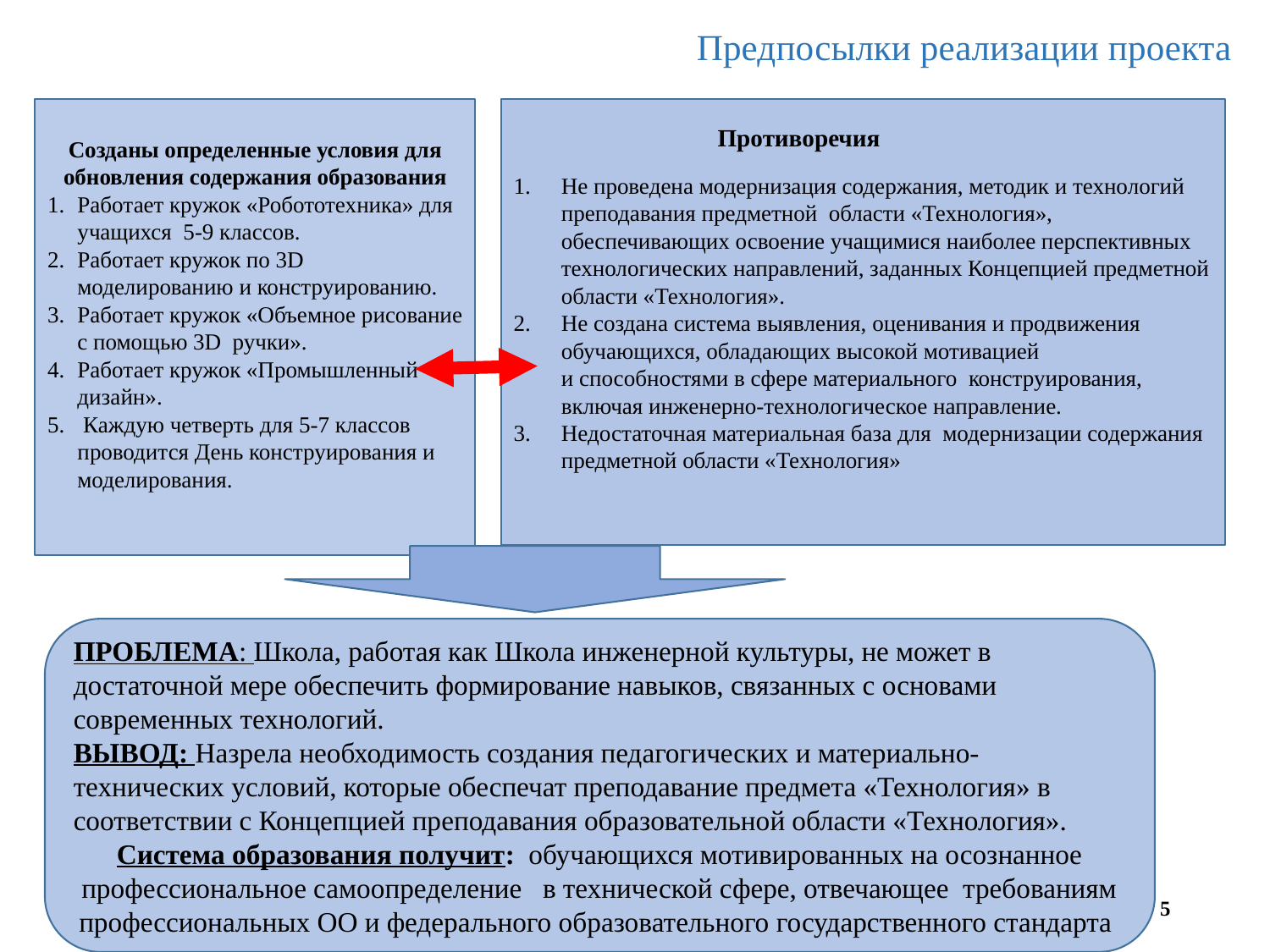

# Предпосылки реализации проекта
Созданы определенные условия для обновления содержания образования
Работает кружок «Робототехника» для учащихся  5-9 классов.
Работает кружок по 3D моделированию и конструированию.
Работает кружок «Объемное рисование с помощью 3D  ручки».
Работает кружок «Промышленный дизайн».
 Каждую четверть для 5-7 классов проводится День конструирования и моделирования.

Не проведена модернизация содержания, методик и технологий преподавания предметной  области «Технология», обеспечивающих освоение учащимися наиболее перспективных технологических направлений, заданных Концепцией предметной области «Технология».
Не создана система выявления, оценивания и продвижения обучающихся, обладающих высокой мотивацией
и способностями в сфере материального  конструирования, включая инженерно-технологическое направление.
Недостаточная материальная база для  модернизации содержания предметной области «Технология»

ПРОБЛЕМА: Школа, работая как Школа инженерной культуры, не может в достаточной мере обеспечить формирование навыков, связанных с основами современных технологий.
ВЫВОД: Назрела необходимость создания педагогических и материально-технических условий, которые обеспечат преподавание предмета «Технология» в соответствии с Концепцией преподавания образовательной области «Технология».
Система образования получит:  обучающихся мотивированных на осознанное профессиональное самоопределение   в технической сфере, отвечающее  требованиям профессиональных ОО и федерального образовательного государственного стандарта
Противоречия
      Российская академия народного хозяйства и государственной службы при  Президенте Российской Федерации.   Выпускной квалификационный проект
5